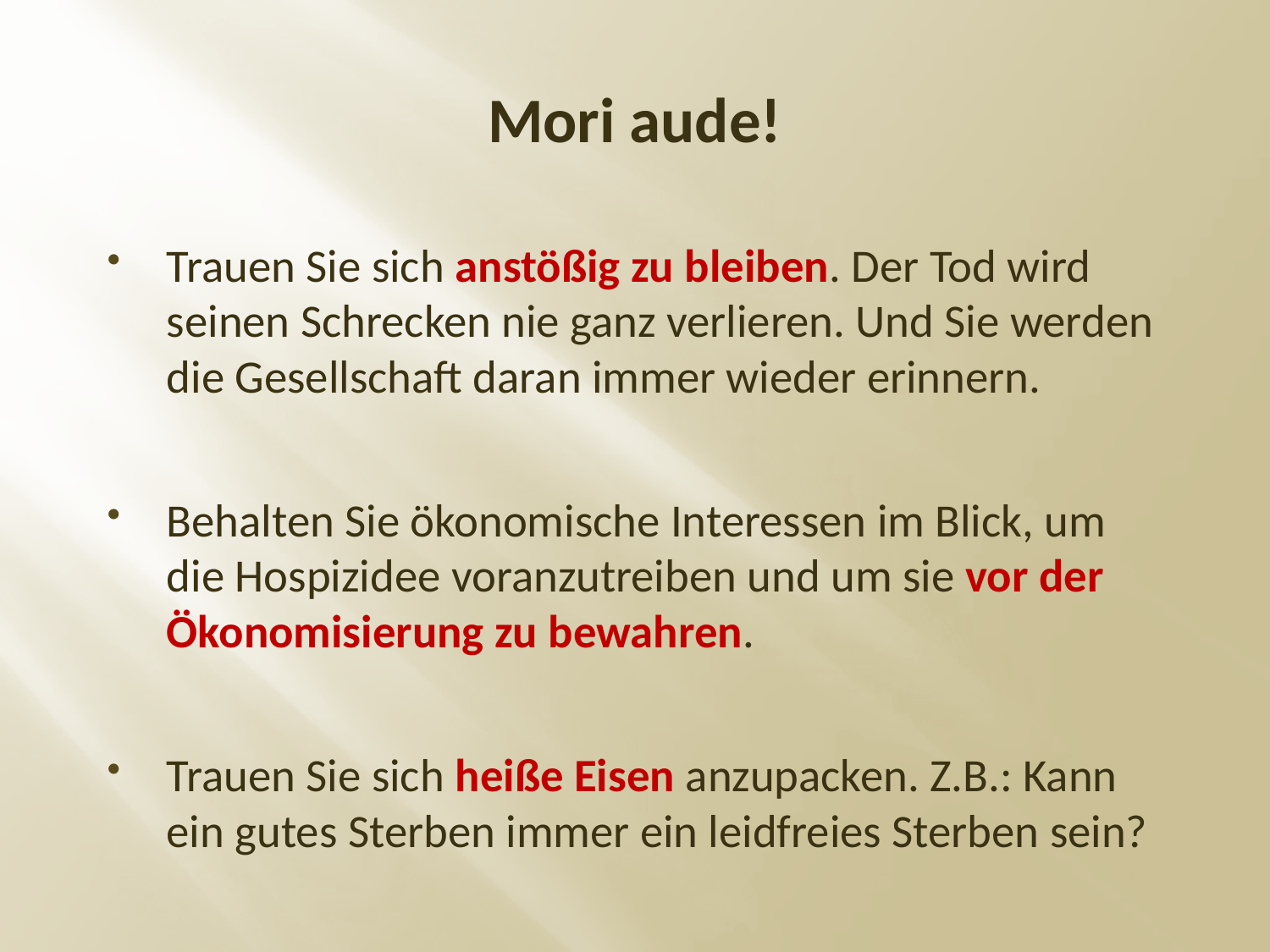

# Mori aude!
Trauen Sie sich anstößig zu bleiben. Der Tod wird seinen Schrecken nie ganz verlieren. Und Sie werden die Gesellschaft daran immer wieder erinnern.

Behalten Sie ökonomische Interessen im Blick, um die Hospizidee voranzutreiben und um sie vor der Ökonomisierung zu bewahren.

Trauen Sie sich heiße Eisen anzupacken. Z.B.: Kann ein gutes Sterben immer ein leidfreies Sterben sein?